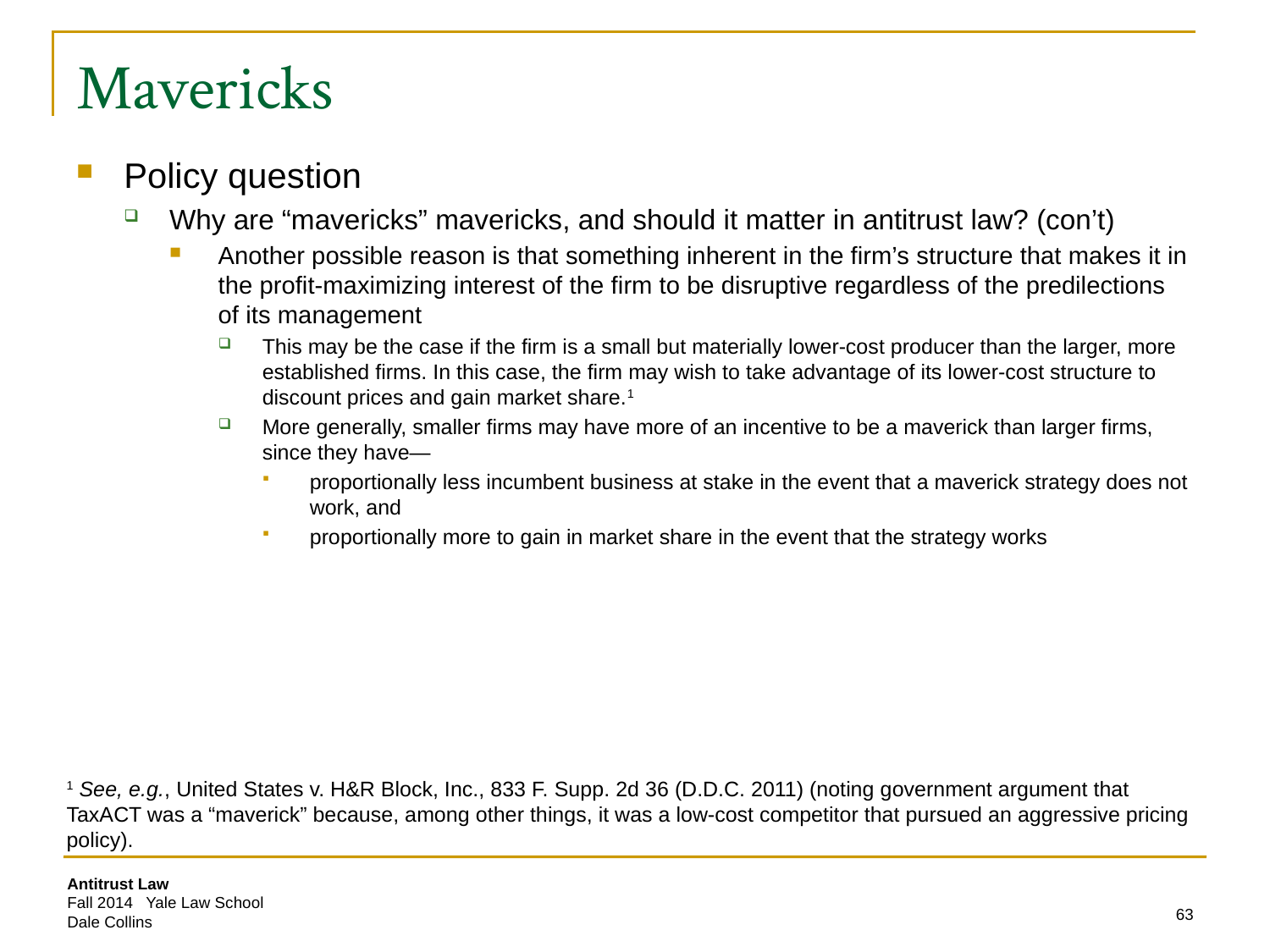

# Mavericks
Policy question
Why are “mavericks” mavericks, and should it matter in antitrust law? (con’t)
Another possible reason is that something inherent in the firm’s structure that makes it in the profit-maximizing interest of the firm to be disruptive regardless of the predilections of its management
This may be the case if the firm is a small but materially lower-cost producer than the larger, more established firms. In this case, the firm may wish to take advantage of its lower-cost structure to discount prices and gain market share.1
More generally, smaller firms may have more of an incentive to be a maverick than larger firms, since they have—
proportionally less incumbent business at stake in the event that a maverick strategy does not work, and
proportionally more to gain in market share in the event that the strategy works

1 See, e.g., United States v. H&R Block, Inc., 833 F. Supp. 2d 36 (D.D.C. 2011) (noting government argument that TaxACT was a “maverick” because, among other things, it was a low-cost competitor that pursued an aggressive pricing policy).
63